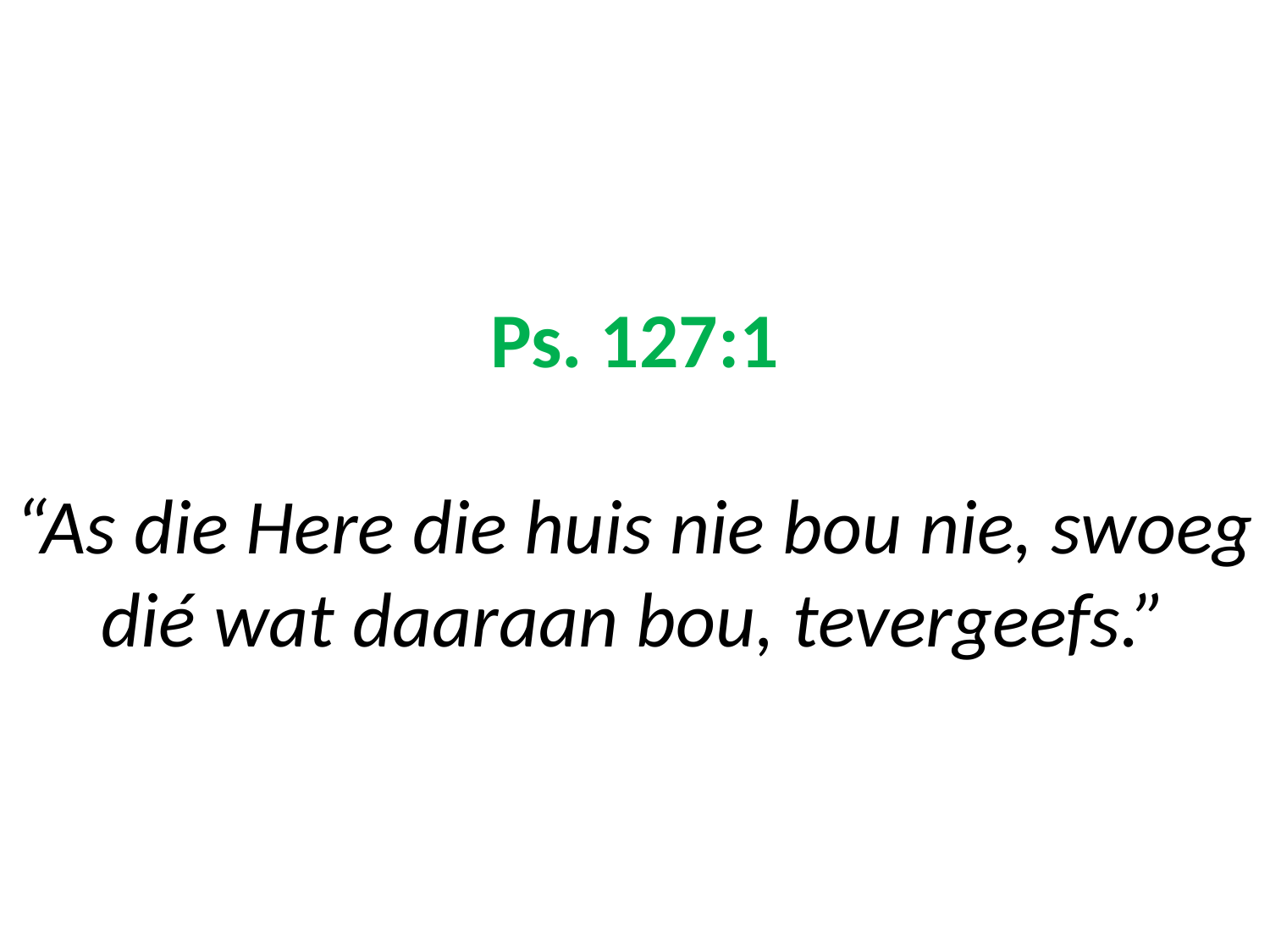

# Ps. 127:1 “As die Here die huis nie bou nie, swoeg dié wat daaraan bou, tevergeefs.”